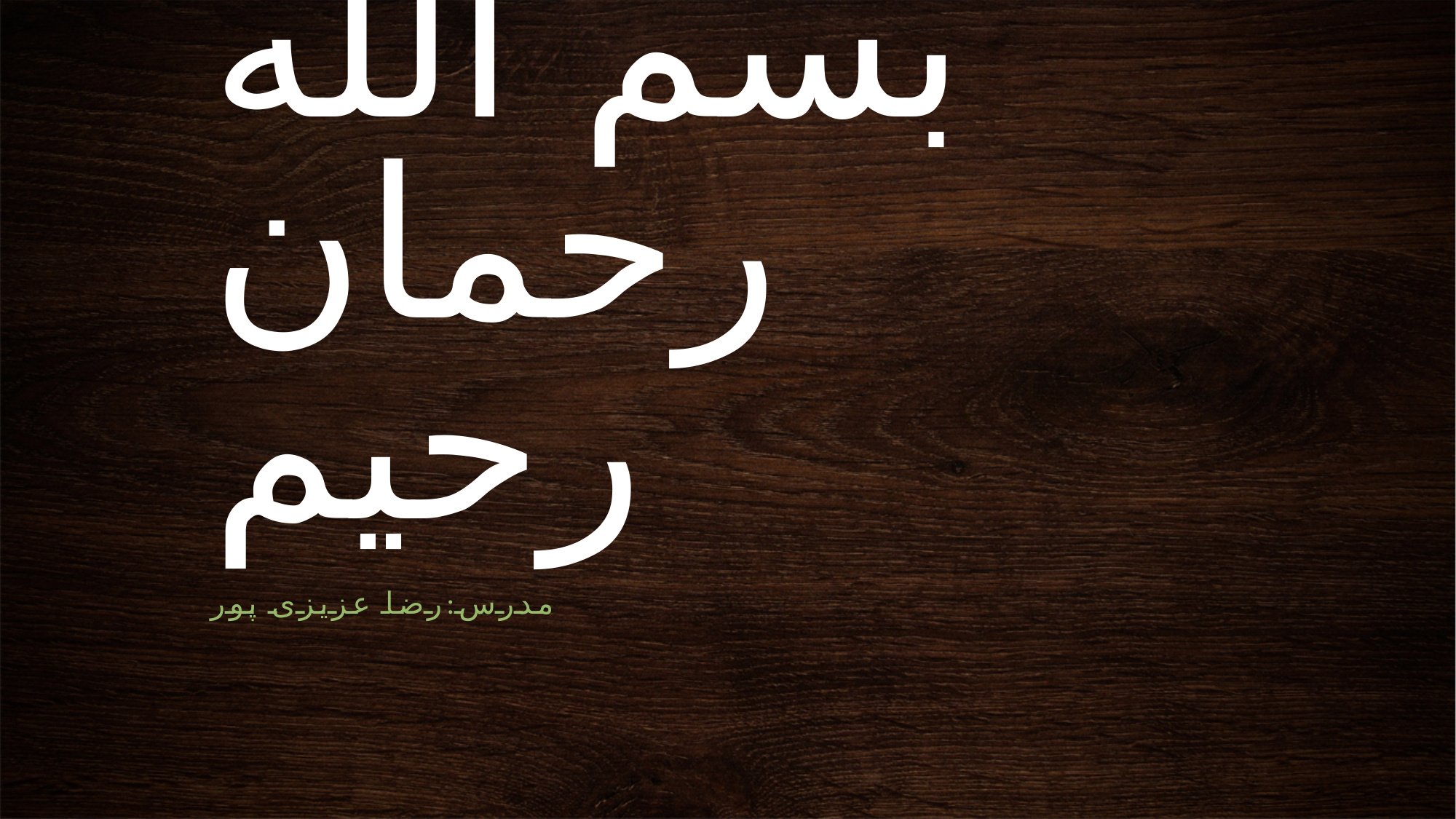

# بسم الله رحمان رحیم
مدرس:رضا عزیزی پور